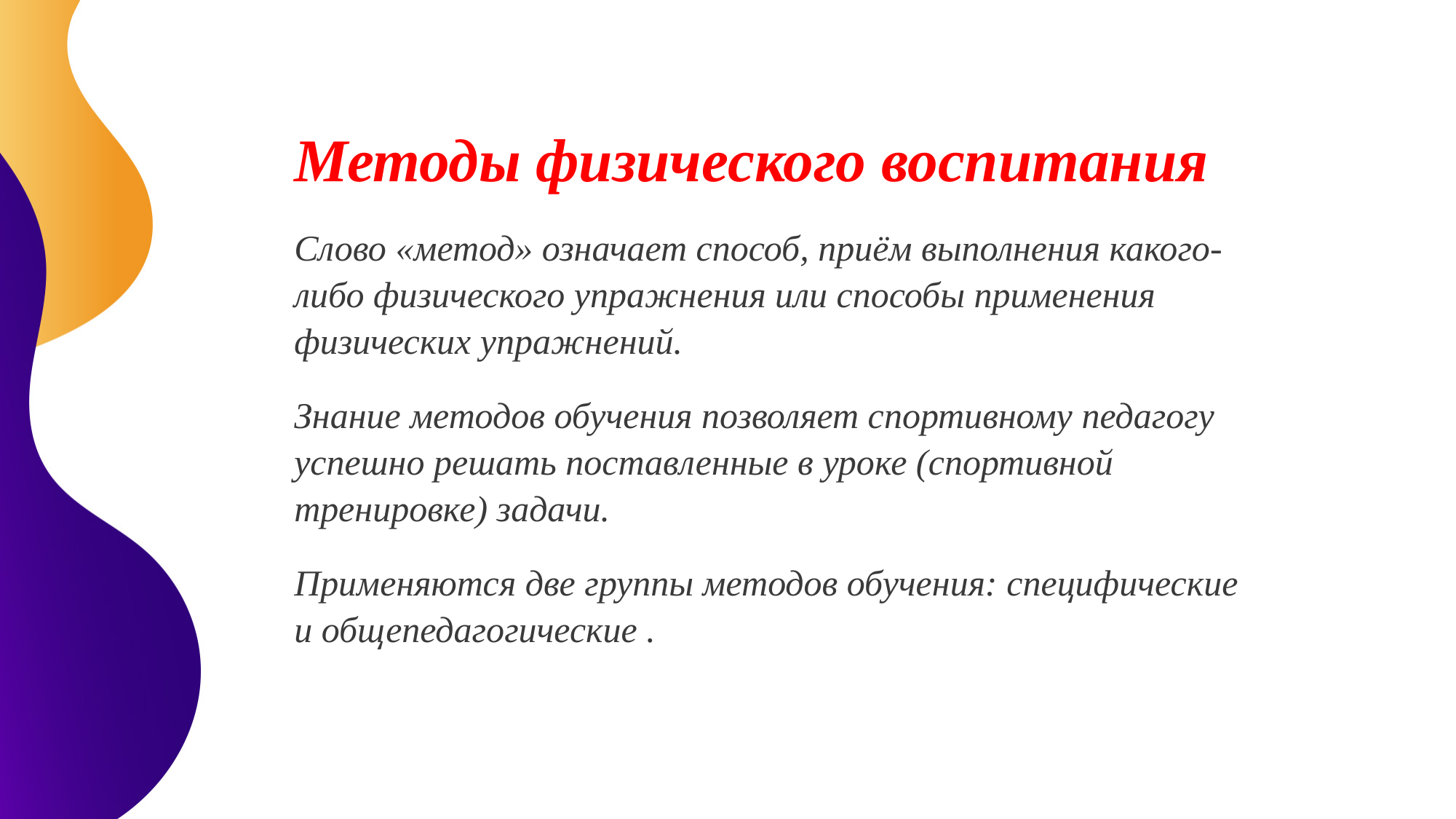

Методы физического воспитания

Слово «метод» означает способ, приём выполнения какого-либо физи­ческого упражнения или способы применения физических упражнений.
Знание методов обучения позволяет спортивному педагогу успешно ре­шать поставленные в уроке (спортивной тренировке) задачи.
Применяются две группы методов обучения: специфические и общепедагогические .